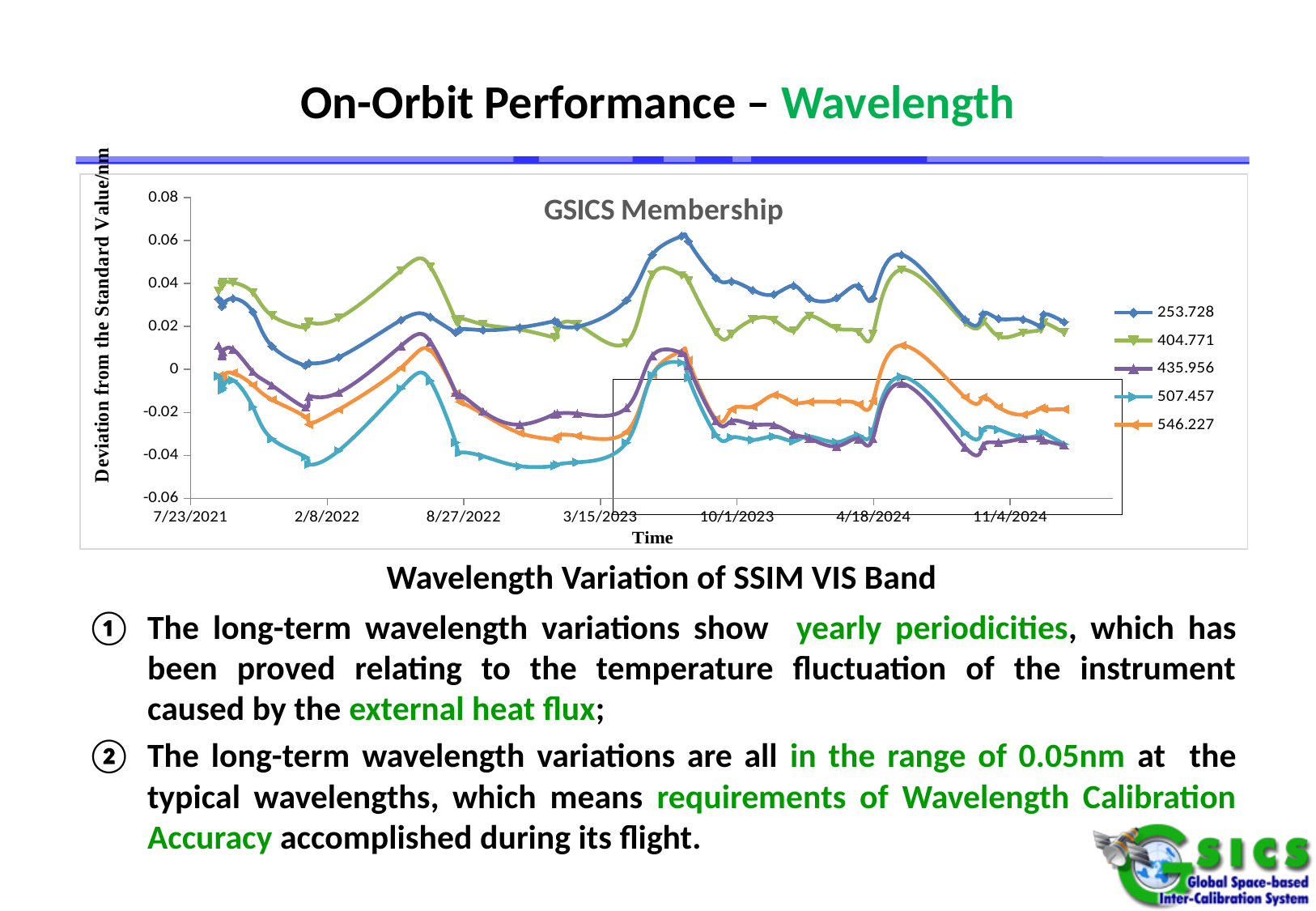

# On-Orbit Performance – Wavelength

### Chart

| Category | 253.728 | 404.771 | 435.956 | 507.457 | 546.227 |
|---|---|---|---|---|---|

### Chart: GSICS Membership

| Category |
|---|
Wavelength Variation of SSIM VIS Band
The long-term wavelength variations show  yearly periodicities, which has been proved relating to the temperature fluctuation of the instrument caused by the external heat flux;
The long-term wavelength variations are all in the range of 0.05nm at  the typical wavelengths, which means requirements of Wavelength Calibration Accuracy accomplished during its flight.